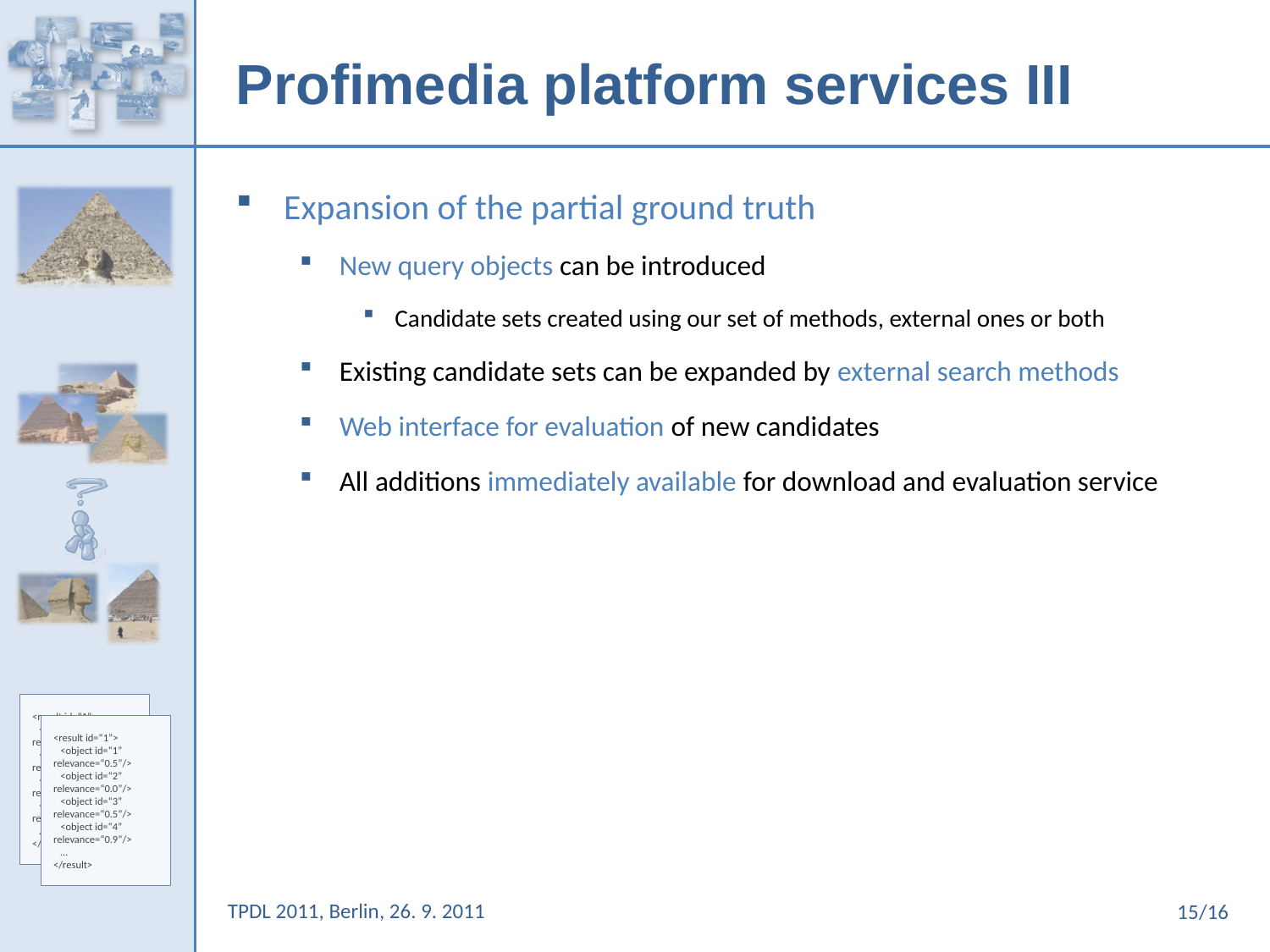

# Profimedia platform services III
Expansion of the partial ground truth
New query objects can be introduced
Candidate sets created using our set of methods, external ones or both
Existing candidate sets can be expanded by external search methods
Web interface for evaluation of new candidates
All additions immediately available for download and evaluation service